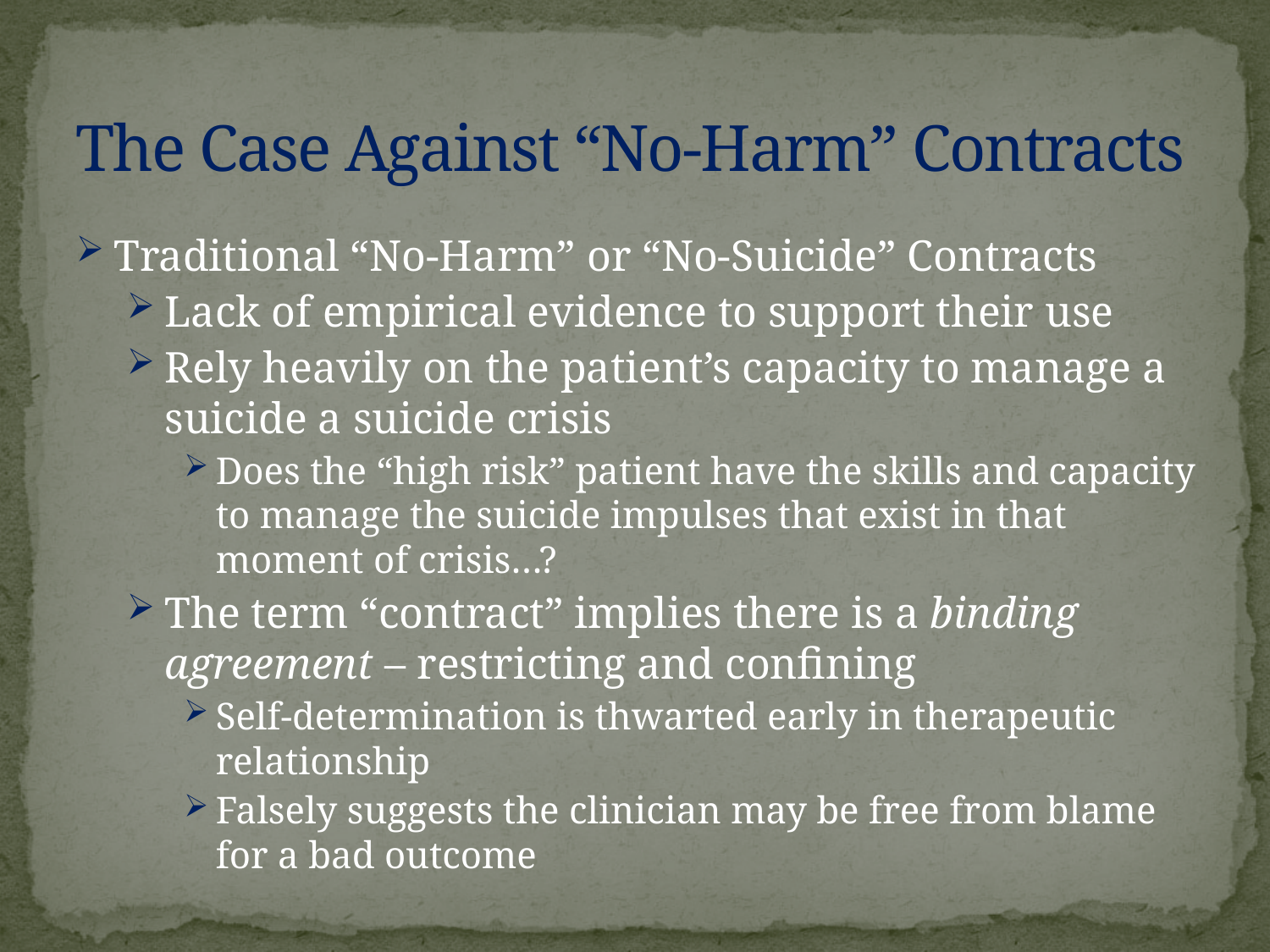

# The Case Against “No-Harm” Contracts
Traditional “No-Harm” or “No-Suicide” Contracts
Lack of empirical evidence to support their use
Rely heavily on the patient’s capacity to manage a suicide a suicide crisis
Does the “high risk” patient have the skills and capacity to manage the suicide impulses that exist in that moment of crisis…?
The term “contract” implies there is a binding agreement – restricting and confining
Self-determination is thwarted early in therapeutic relationship
Falsely suggests the clinician may be free from blame for a bad outcome